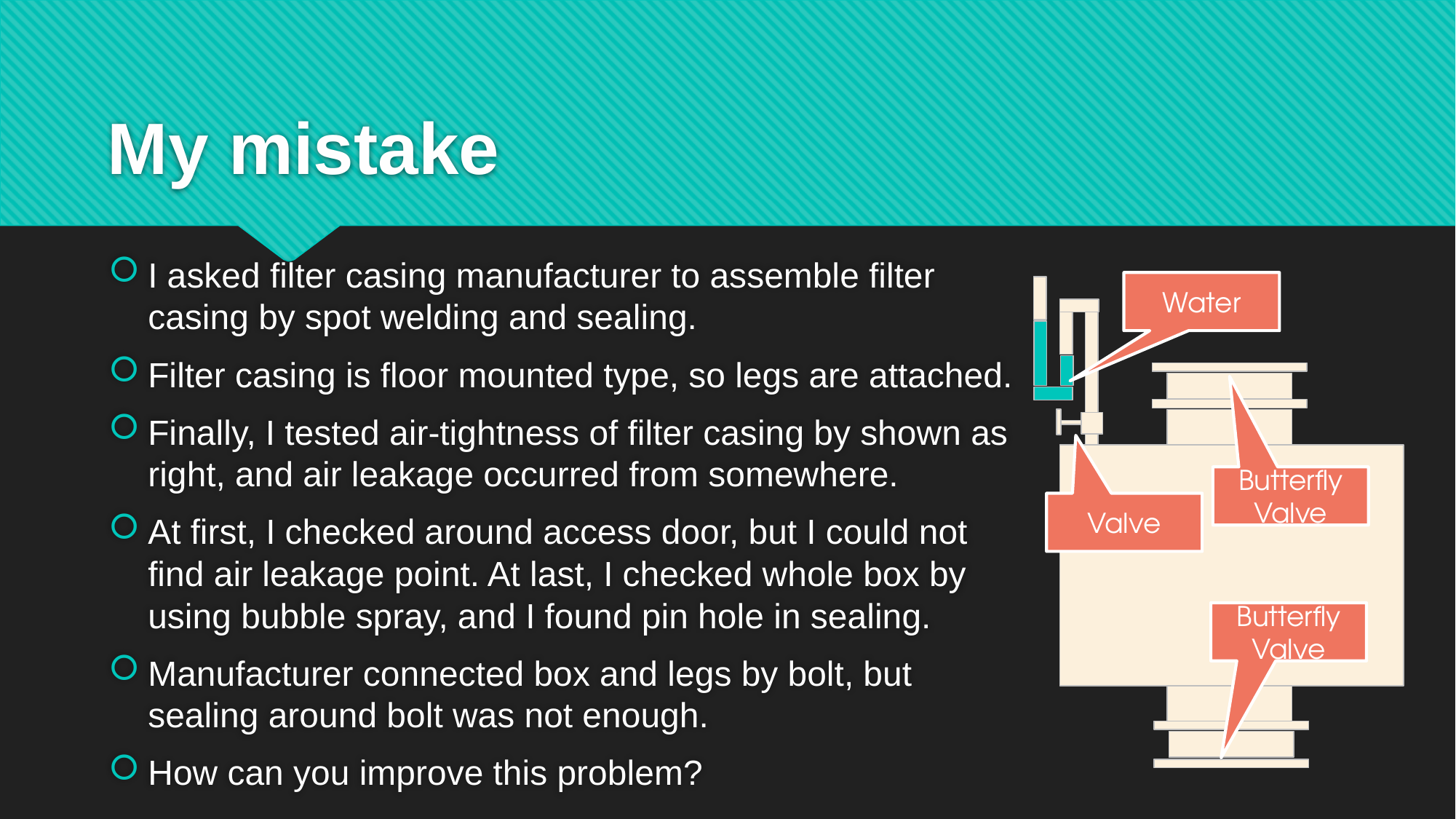

# My mistake
I asked filter casing manufacturer to assemble filter casing by spot welding and sealing.
Filter casing is floor mounted type, so legs are attached.
Finally, I tested air-tightness of filter casing by shown as right, and air leakage occurred from somewhere.
At first, I checked around access door, but I could not find air leakage point. At last, I checked whole box by using bubble spray, and I found pin hole in sealing.
Manufacturer connected box and legs by bolt, but sealing around bolt was not enough.
How can you improve this problem?
Water

Butterfly
Valve
Valve
Butterfly
Valve